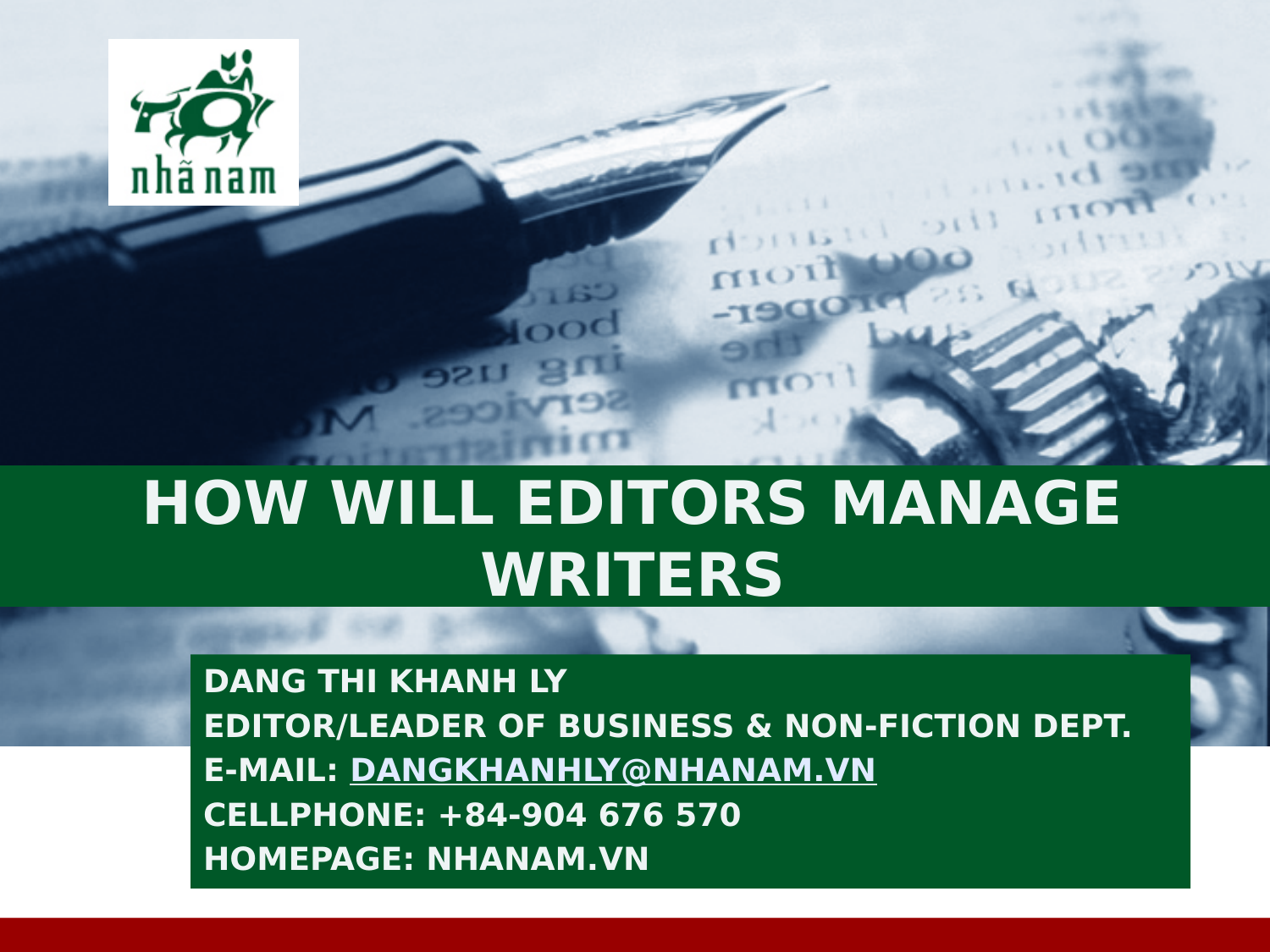

# HOW WILL EDITORS MANAGE WRITERS
DANG THI KHANH LY
EDITOR/LEADER OF BUSINESS & NON-FICTION DEPT.
E-MAIL: DANGKHANHLY@NHANAM.VN
CELLPHONE: +84-904 676 570
HOMEPAGE: NHANAM.VN